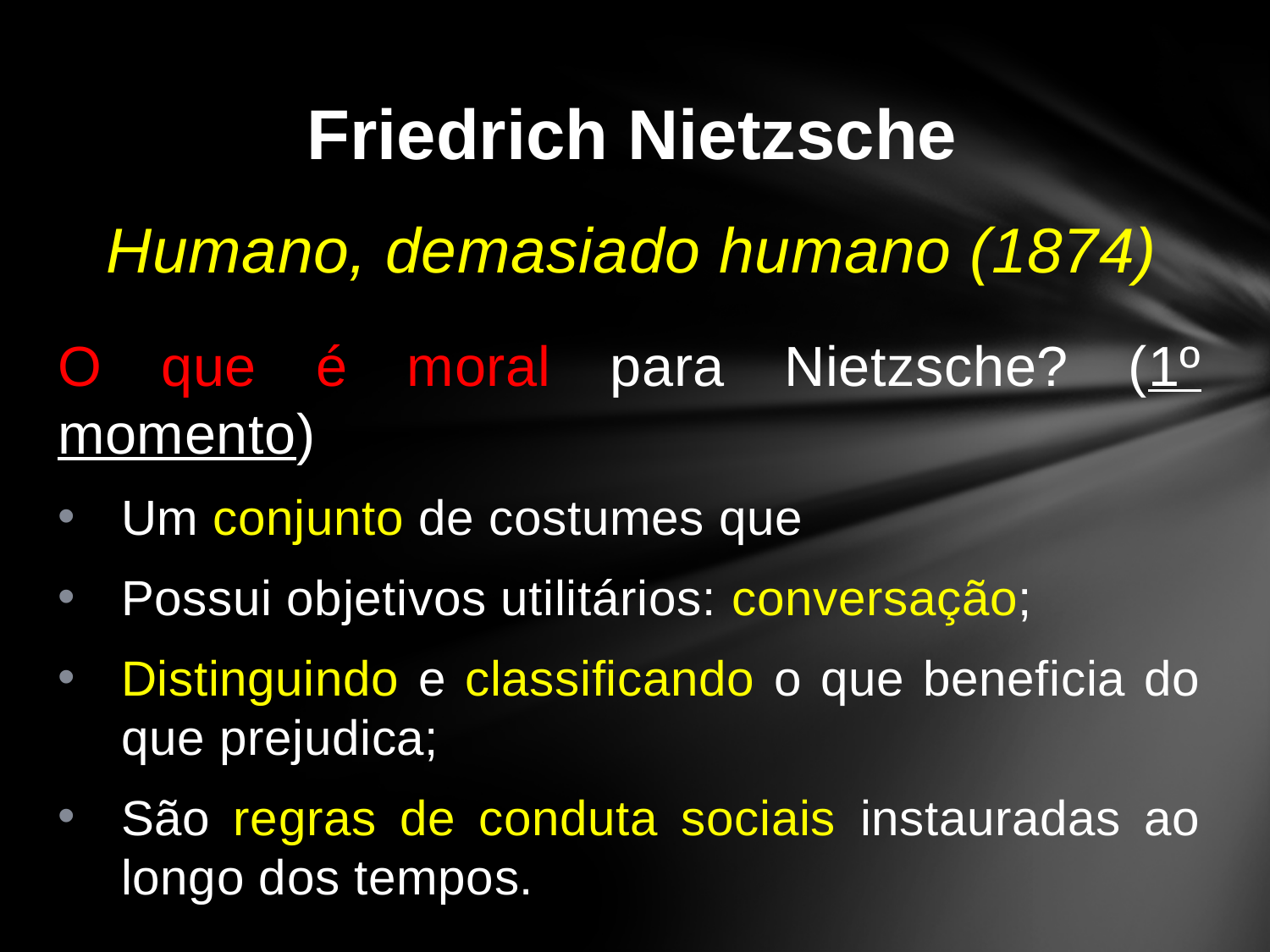

# Friedrich Nietzsche
Humano, demasiado humano (1874)
O que é moral para Nietzsche? (1º momento)
Um conjunto de costumes que
Possui objetivos utilitários: conversação;
Distinguindo e classificando o que beneficia do que prejudica;
São regras de conduta sociais instauradas ao longo dos tempos.